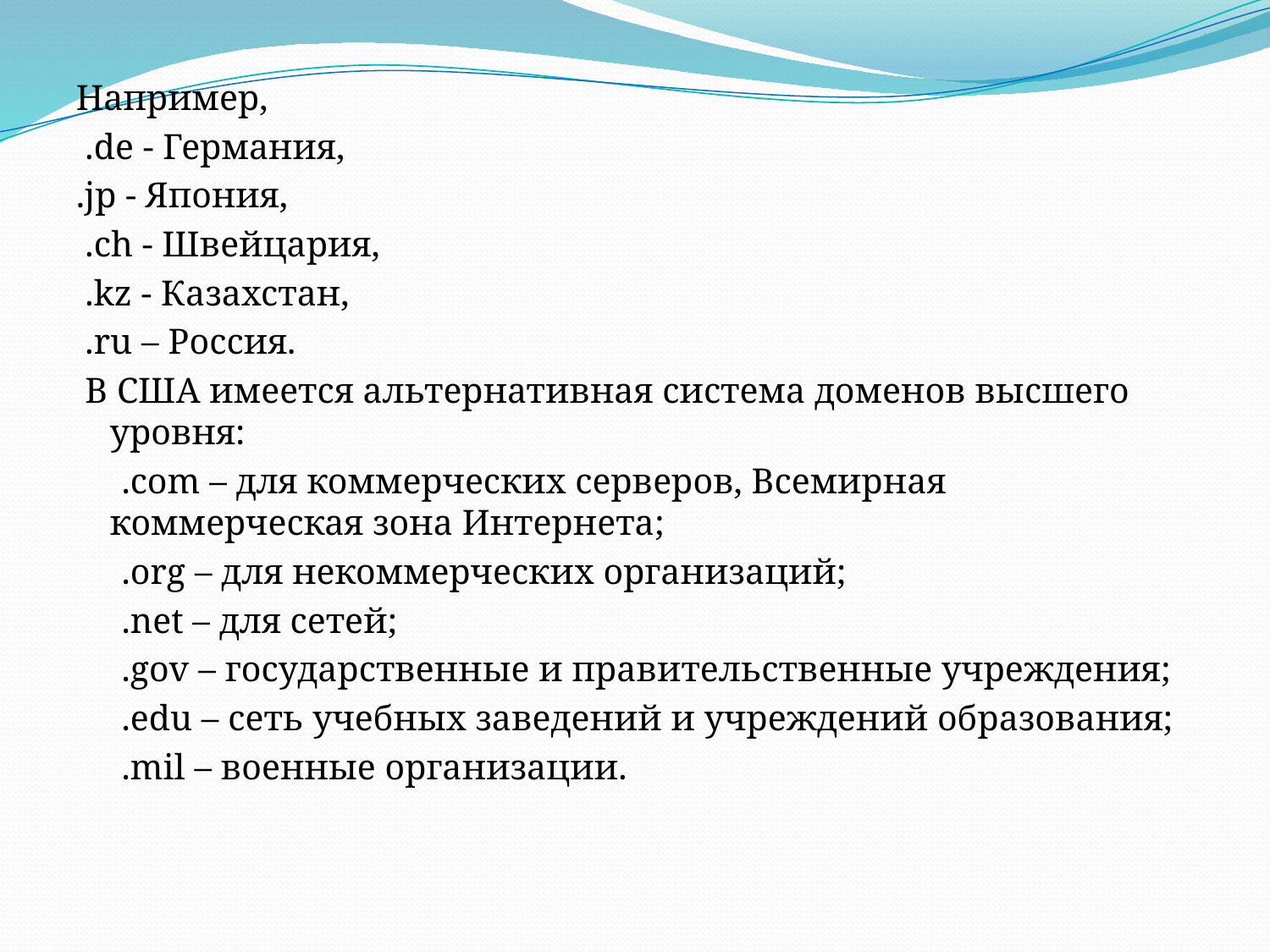

Например,
 .de - Германия,
.jp - Япония,
 .ch - Швейцария,
 .kz - Казахстан,
 .ru – Россия.
 В США имеется альтернативная система доменов высшего уровня:
     .com – для коммерческих серверов, Всемирная коммерческая зона Интернета;
     .org – для некоммерческих организаций;
     .net – для сетей;
     .gov – государственные и правительственные учреждения;
     .edu – сеть учебных заведений и учреждений образования;
     .mil – военные организации.